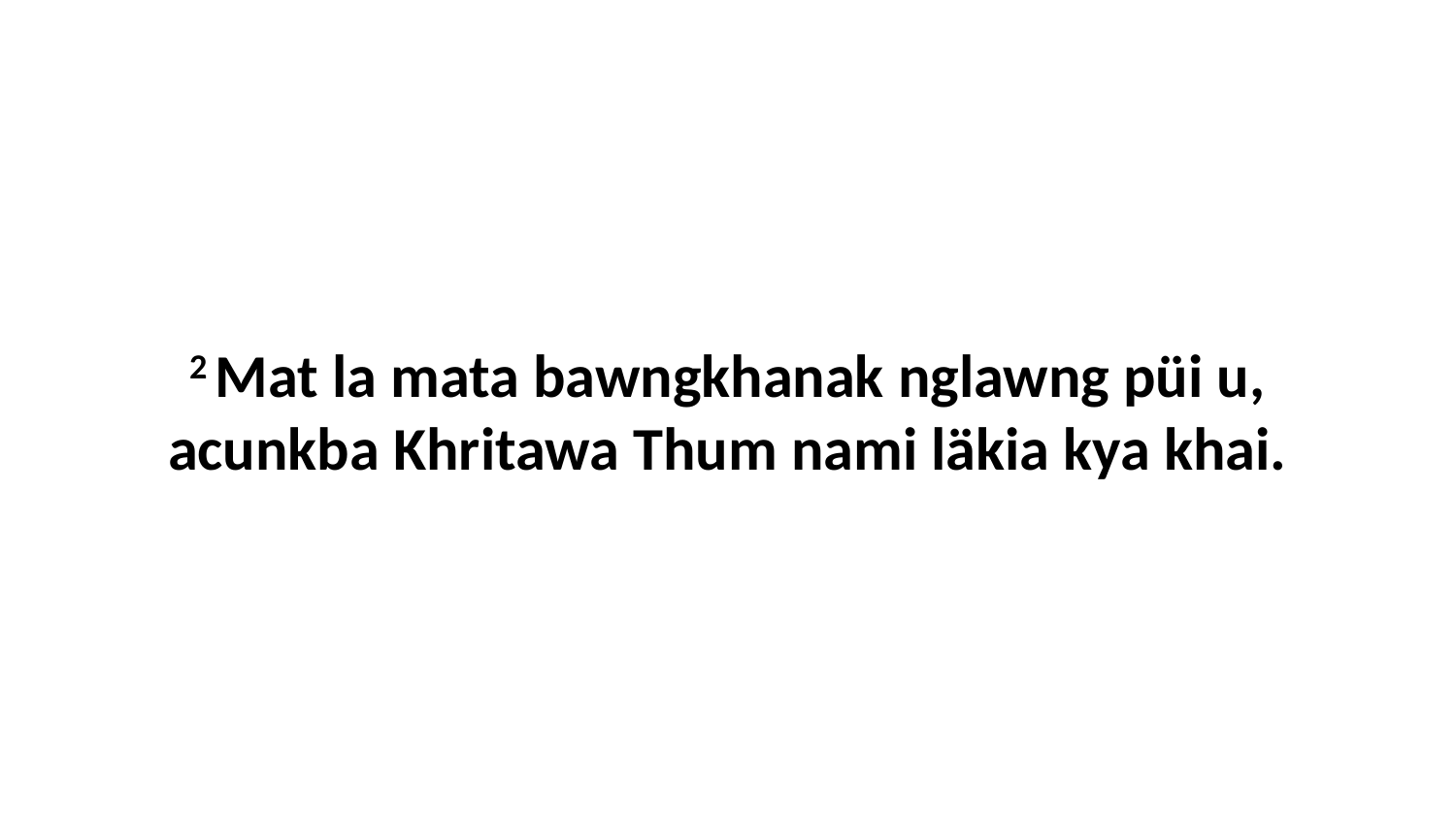

2 Mat la mata bawngkhanak nglawng püi u, acunkba Khritawa Thum nami läkia kya khai.